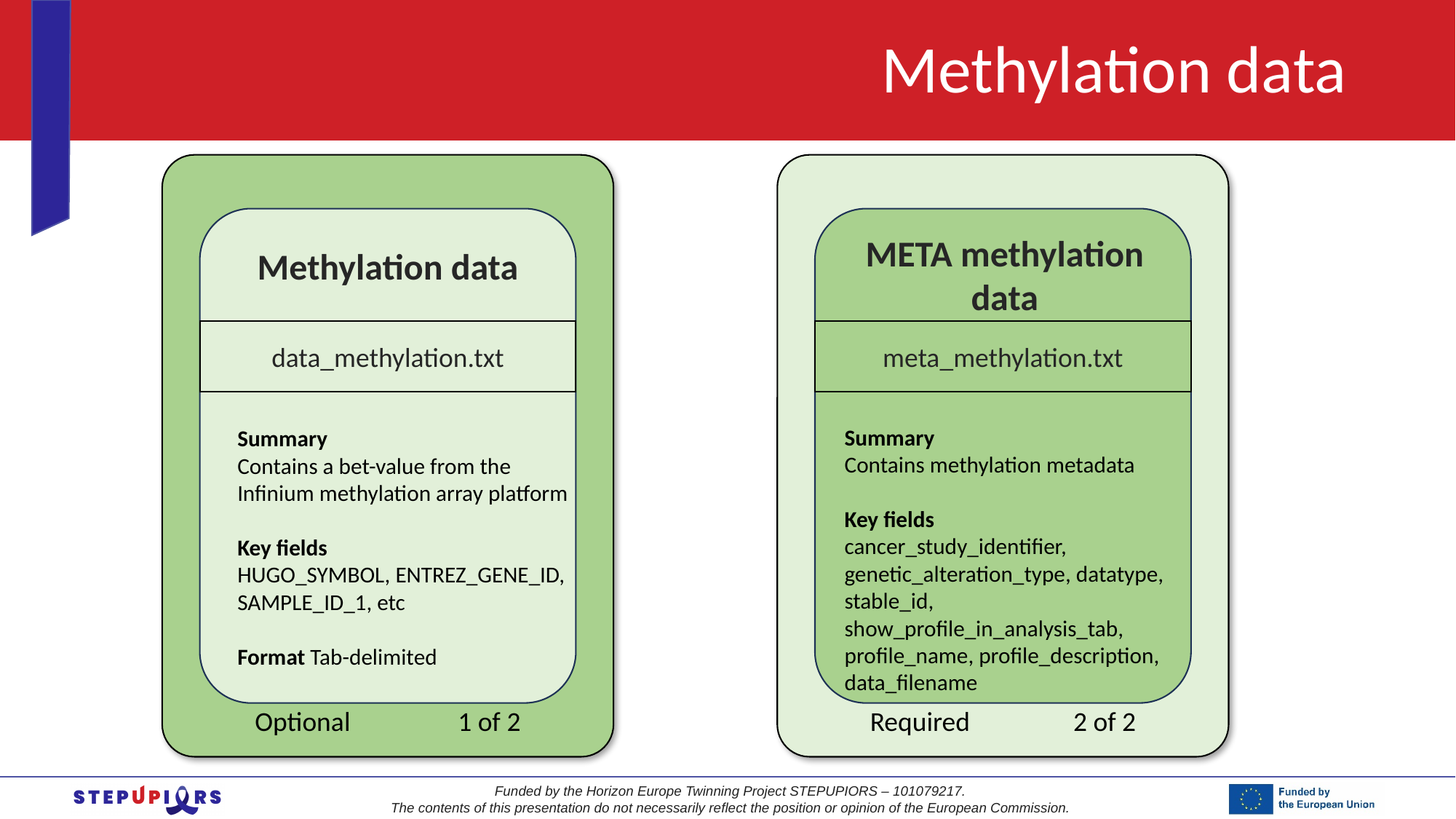

# Methylation data

Methylation data
data_methylation.txt
Summary
Contains a bet-value from the Infinium methylation array platform

Key fields
HUGO_SYMBOL, ENTREZ_GENE_ID, SAMPLE_ID_1, etc

Format Tab-delimited

META methylation data

meta_methylation.txt
Summary
Contains methylation metadata

Key fields
cancer_study_identifier, genetic_alteration_type, datatype, stable_id, show_profile_in_analysis_tab, profile_name, profile_description, data_filename

| Optional | 1 of 2 |
| --- | --- |
| Required | 2 of 2 |
| --- | --- |